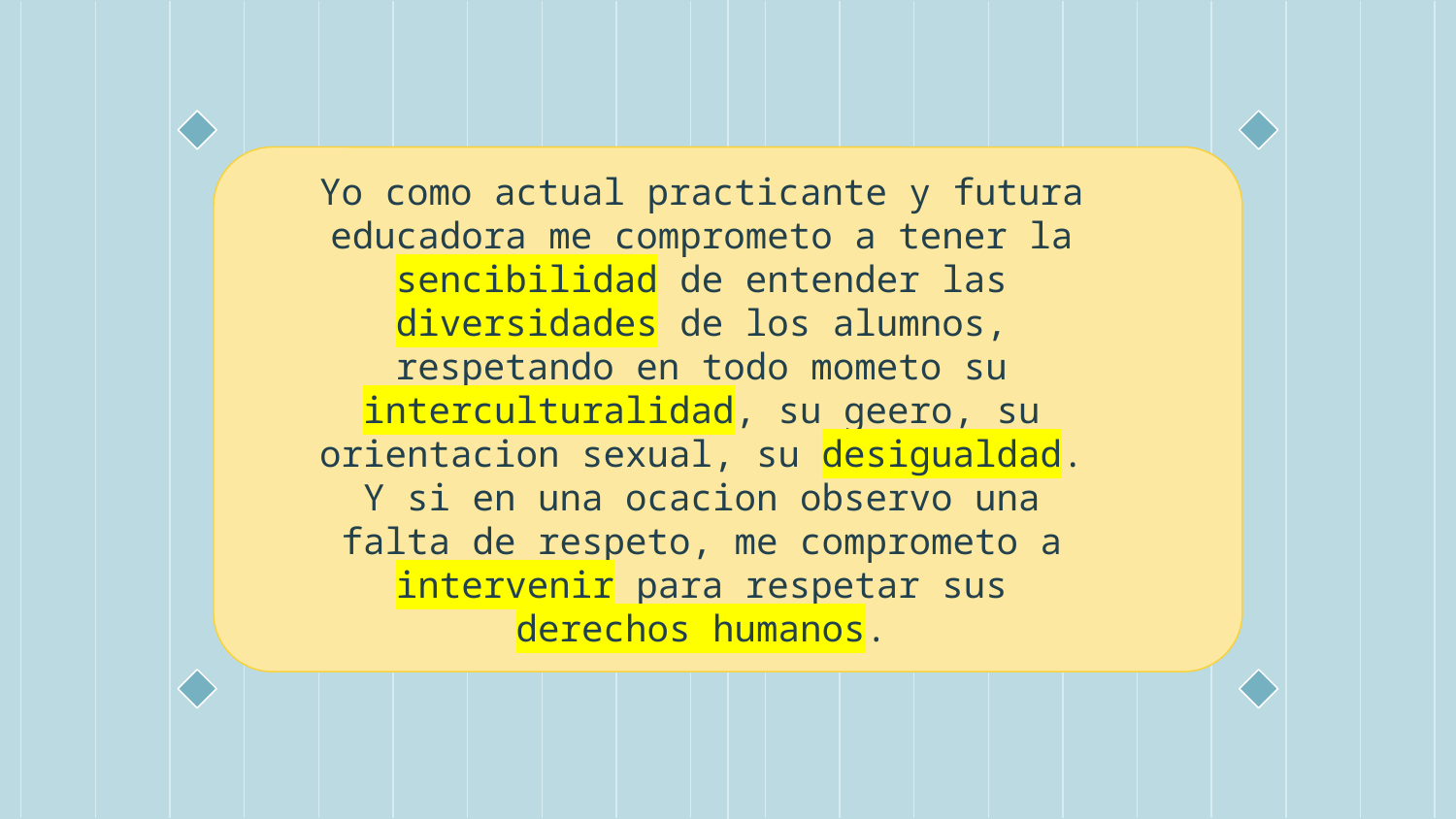

Yo como actual practicante y futura educadora me comprometo a tener la sencibilidad de entender las diversidades de los alumnos, respetando en todo mometo su interculturalidad, su geero, su orientacion sexual, su desigualdad. Y si en una ocacion observo una falta de respeto, me comprometo a intervenir para respetar sus derechos humanos.